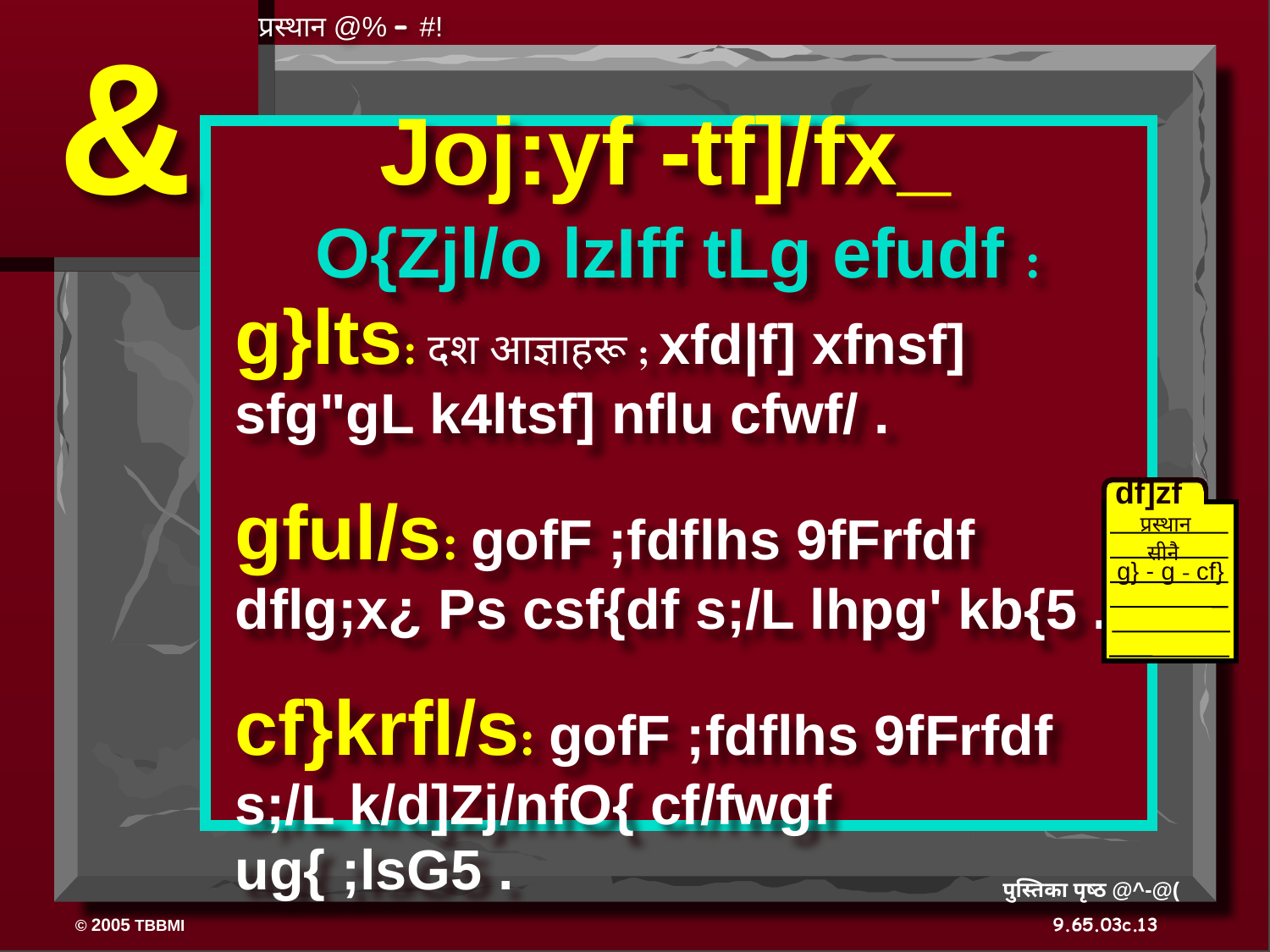

&
प्रस्थान @% – #!

Joj:yf -tf]/fx_
O{Zjl/o lzIff tLg efudf :

g}lts: दश आज्ञाहरू ; xfd|f] xfnsf] sfg"gL k4ltsf] nflu cfwf/ .

gful/s: gofF ;fdflhs 9fFrfdf dflg;x¿ Ps csf{df s;/L lhpg' kb{5 .

cf}krfl/s: gofF ;fdflhs 9fFrfdf s;/L k/d]Zj/nfO{ cf/fwgf ug{ ;lsG5 .

df]zf

प्रस्थान

सीनै
g} - g - cf}

40

 पुस्तिका पृष्ठ @^-@(
13